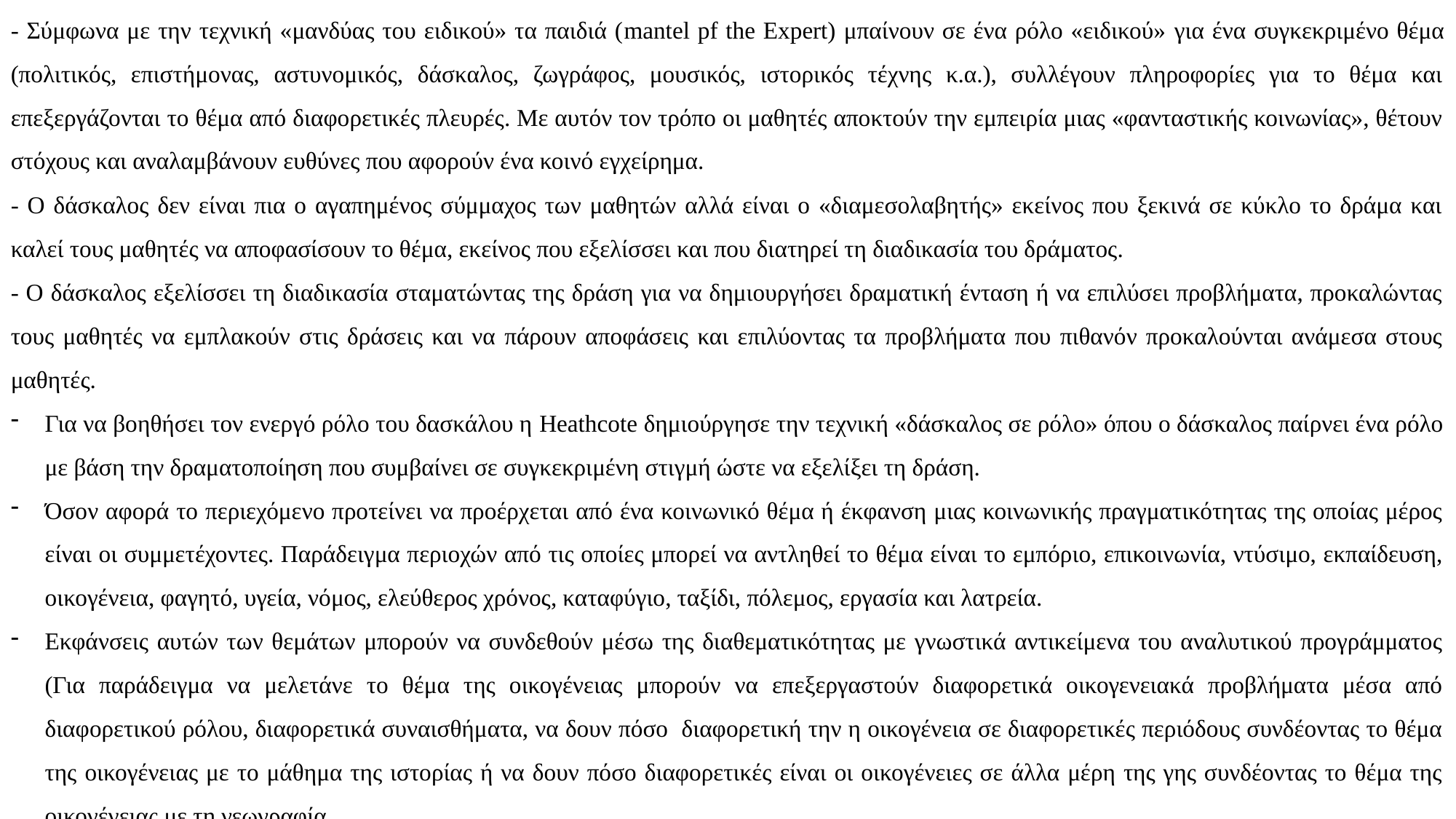

- Σύμφωνα με την τεχνική «μανδύας του ειδικού» τα παιδιά (mantel pf the Expert) μπαίνουν σε ένα ρόλο «ειδικού» για ένα συγκεκριμένο θέμα (πολιτικός, επιστήμονας, αστυνομικός, δάσκαλος, ζωγράφος, μουσικός, ιστορικός τέχνης κ.α.), συλλέγουν πληροφορίες για το θέμα και επεξεργάζονται το θέμα από διαφορετικές πλευρές. Με αυτόν τον τρόπο οι μαθητές αποκτούν την εμπειρία μιας «φανταστικής κοινωνίας», θέτουν στόχους και αναλαμβάνουν ευθύνες που αφορούν ένα κοινό εγχείρημα.
- Ο δάσκαλος δεν είναι πια ο αγαπημένος σύμμαχος των μαθητών αλλά είναι ο «διαμεσολαβητής» εκείνος που ξεκινά σε κύκλο το δράμα και καλεί τους μαθητές να αποφασίσουν το θέμα, εκείνος που εξελίσσει και που διατηρεί τη διαδικασία του δράματος.
- Ο δάσκαλος εξελίσσει τη διαδικασία σταματώντας της δράση για να δημιουργήσει δραματική ένταση ή να επιλύσει προβλήματα, προκαλώντας τους μαθητές να εμπλακούν στις δράσεις και να πάρουν αποφάσεις και επιλύοντας τα προβλήματα που πιθανόν προκαλούνται ανάμεσα στους μαθητές.
Για να βοηθήσει τον ενεργό ρόλο του δασκάλου η Heathcote δημιούργησε την τεχνική «δάσκαλος σε ρόλο» όπου ο δάσκαλος παίρνει ένα ρόλο με βάση την δραματοποίηση που συμβαίνει σε συγκεκριμένη στιγμή ώστε να εξελίξει τη δράση.
Όσον αφορά το περιεχόμενο προτείνει να προέρχεται από ένα κοινωνικό θέμα ή έκφανση μιας κοινωνικής πραγματικότητας της οποίας μέρος είναι οι συμμετέχοντες. Παράδειγμα περιοχών από τις οποίες μπορεί να αντληθεί το θέμα είναι το εμπόριο, επικοινωνία, ντύσιμο, εκπαίδευση, οικογένεια, φαγητό, υγεία, νόμος, ελεύθερος χρόνος, καταφύγιο, ταξίδι, πόλεμος, εργασία και λατρεία.
Εκφάνσεις αυτών των θεμάτων μπορούν να συνδεθούν μέσω της διαθεματικότητας με γνωστικά αντικείμενα του αναλυτικού προγράμματος (Για παράδειγμα να μελετάνε το θέμα της οικογένειας μπορούν να επεξεργαστούν διαφορετικά οικογενειακά προβλήματα μέσα από διαφορετικού ρόλου, διαφορετικά συναισθήματα, να δουν πόσο  διαφορετική την η οικογένεια σε διαφορετικές περιόδους συνδέοντας το θέμα της οικογένειας με το μάθημα της ιστορίας ή να δουν πόσο διαφορετικές είναι οι οικογένειες σε άλλα μέρη της γης συνδέοντας το θέμα της οικογένειας με τη γεωγραφία.